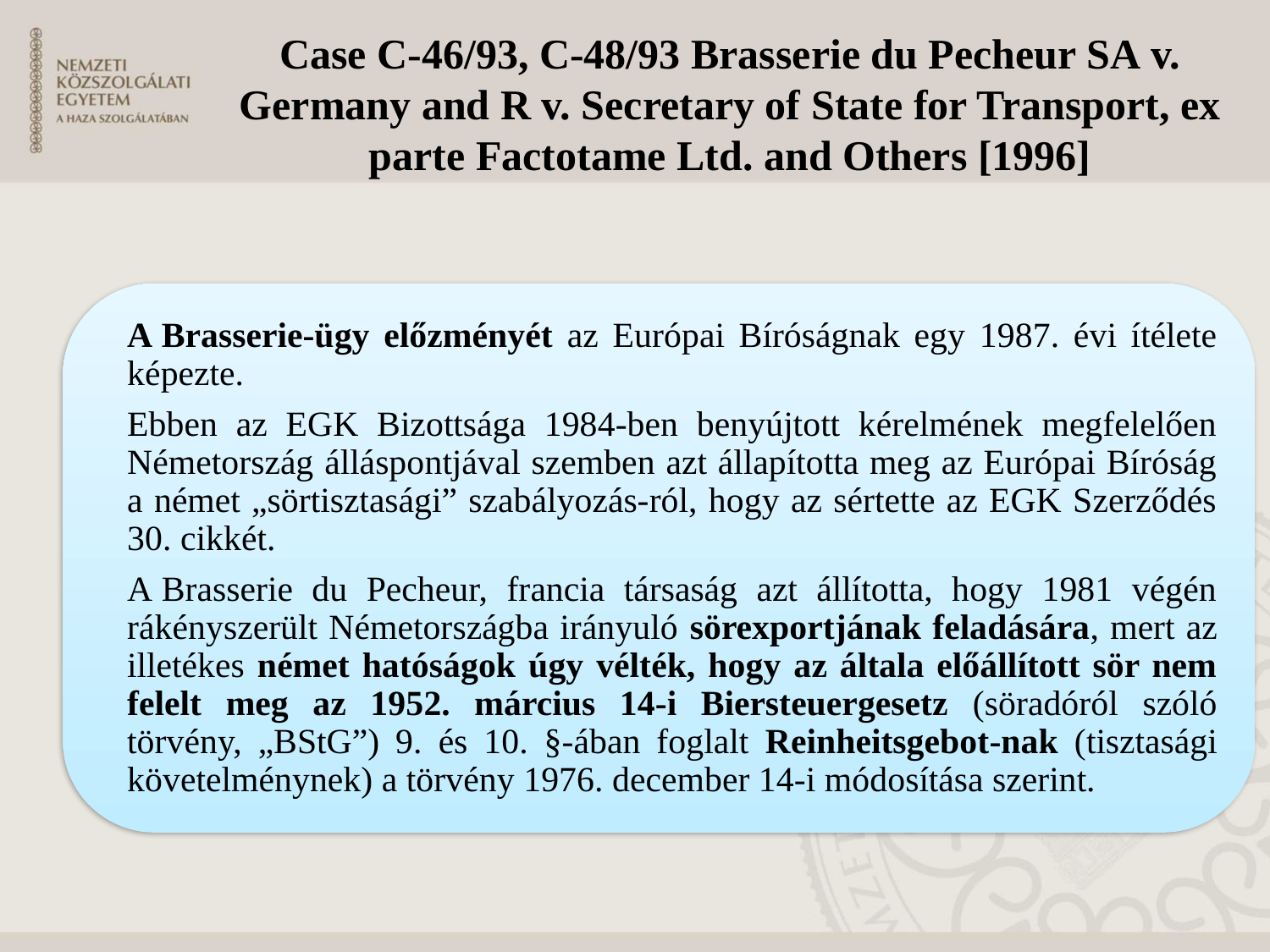

Case C-46/93, C-48/93 Brasserie du Pecheur SA v. Germany and R v. Secretary of State for Transport, ex parte Factotame Ltd. and Others [1996]
A Brasserie-ügy előzményét az Európai Bíróságnak egy 1987. évi ítélete képezte.
Ebben az EGK Bizottsága 1984-ben benyújtott kérelmének megfelelően Németország álláspontjával szemben azt állapította meg az Európai Bíróság a német „sörtisztasági” szabályozás-ról, hogy az sértette az EGK Szerződés 30. cikkét.
A Brasserie du Pecheur, francia társaság azt állította, hogy 1981 végén rákényszerült Németországba irányuló sörexportjának feladására, mert az illetékes német hatóságok úgy vélték, hogy az általa előállított sör nem felelt meg az 1952. március 14-i Biersteuergesetz (söradóról szóló törvény, „BStG”) 9. és 10. §-ában foglalt Reinheitsgebot-nak (tisztasági követelménynek) a törvény 1976. december 14-i módosítása szerint.